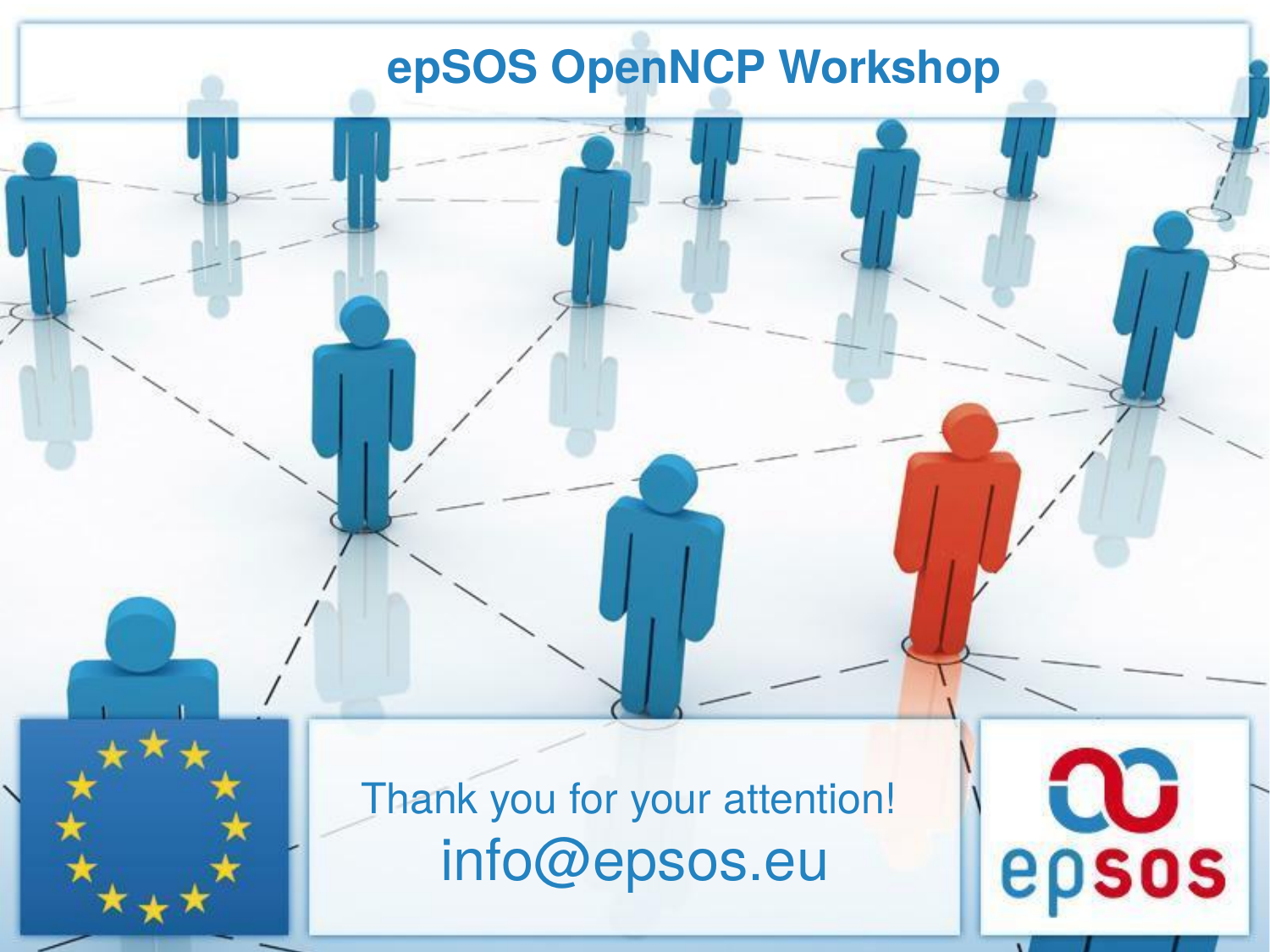

epSOS OpenNCP Workshop
Thank you for your attention!
info@epsos.eu